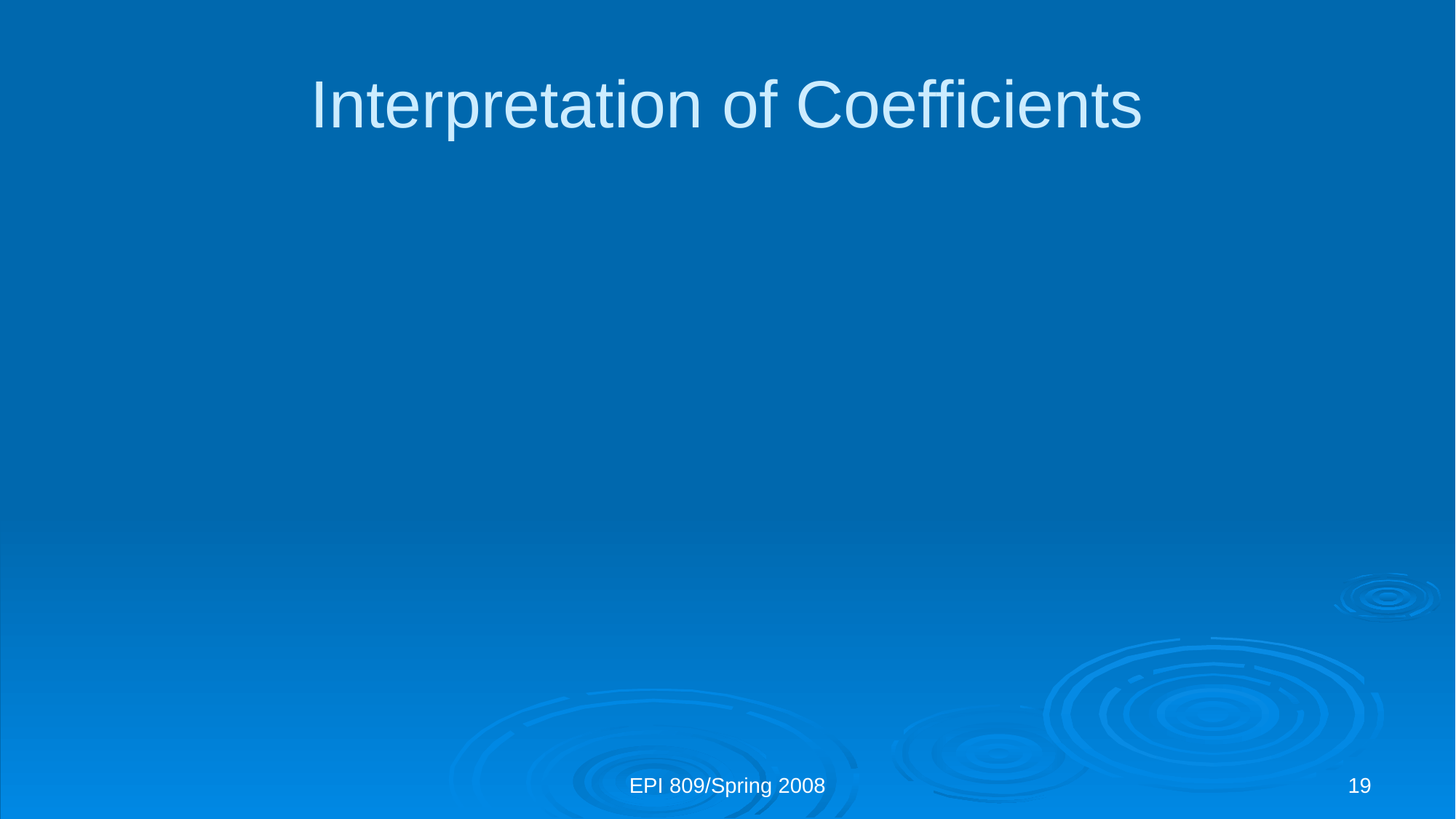

# Interpretation of Coefficients
EPI 809/Spring 2008
19